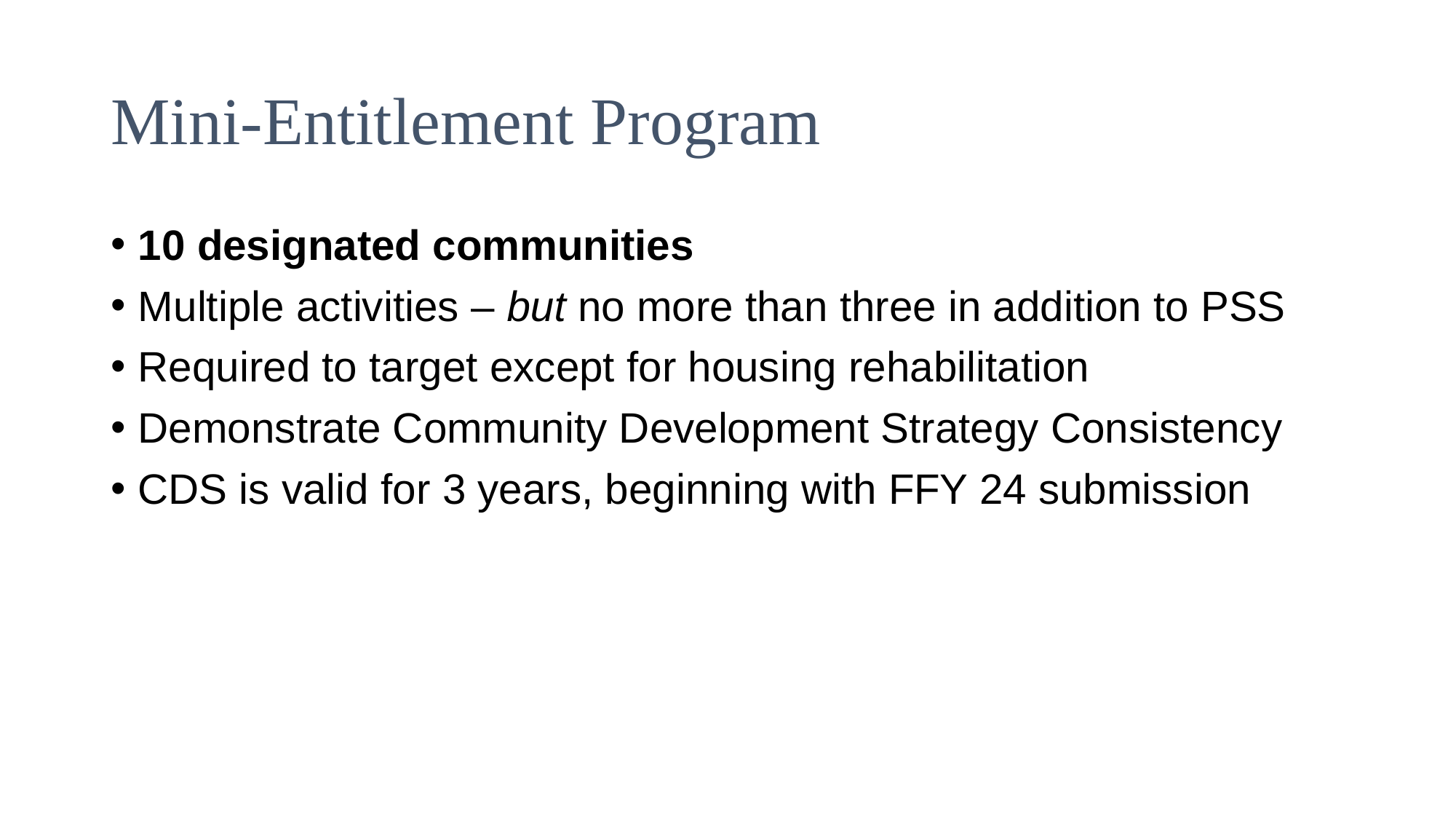

# Mini-Entitlement Program
10 designated communities
Multiple activities – but no more than three in addition to PSS
Required to target except for housing rehabilitation
Demonstrate Community Development Strategy Consistency
CDS is valid for 3 years, beginning with FFY 24 submission